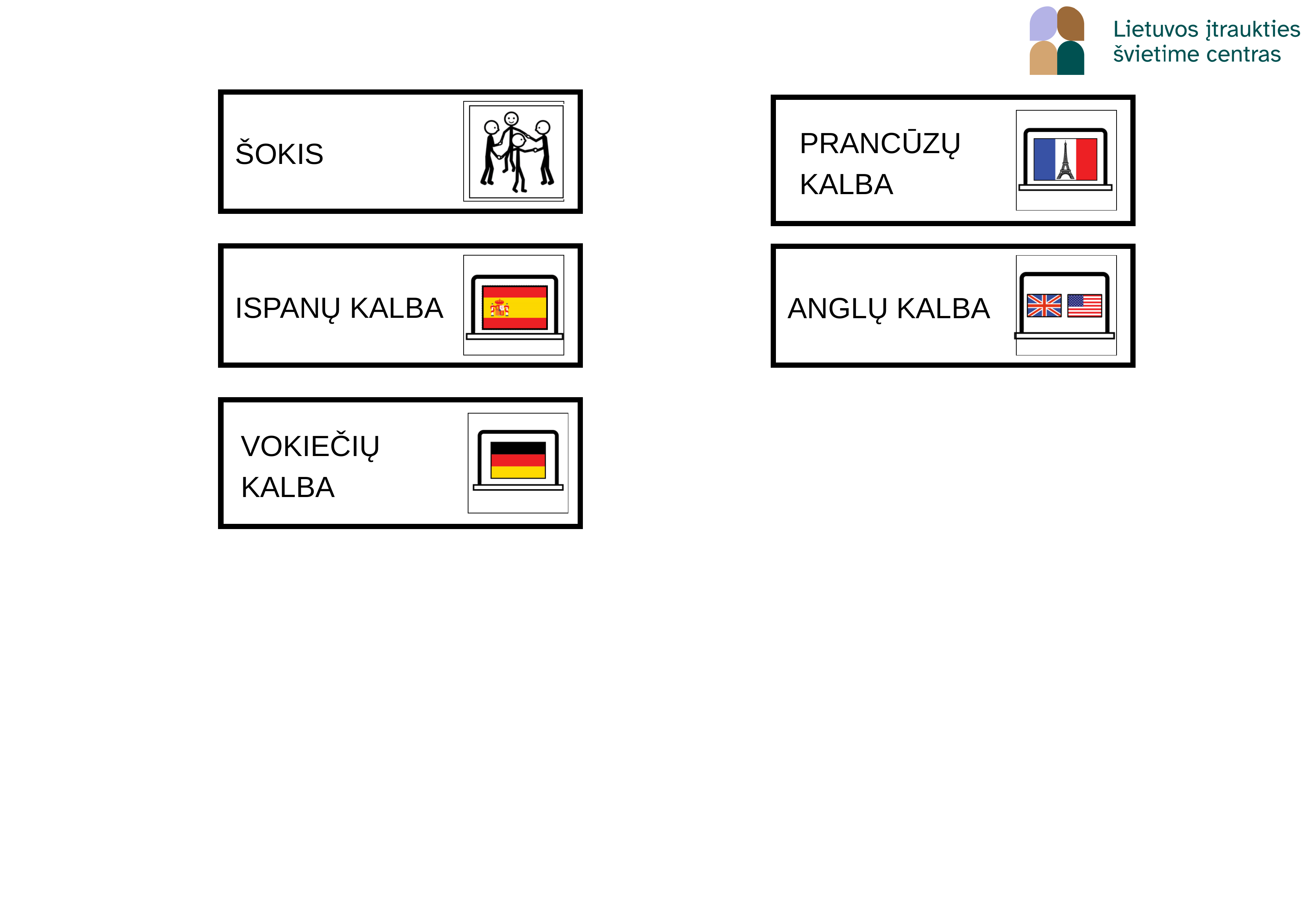

ŠOKIS

PRANCŪZŲ KALBA

ISPANŲ KALBA

ANGLŲ KALBA

VOKIEČIŲ KALBA